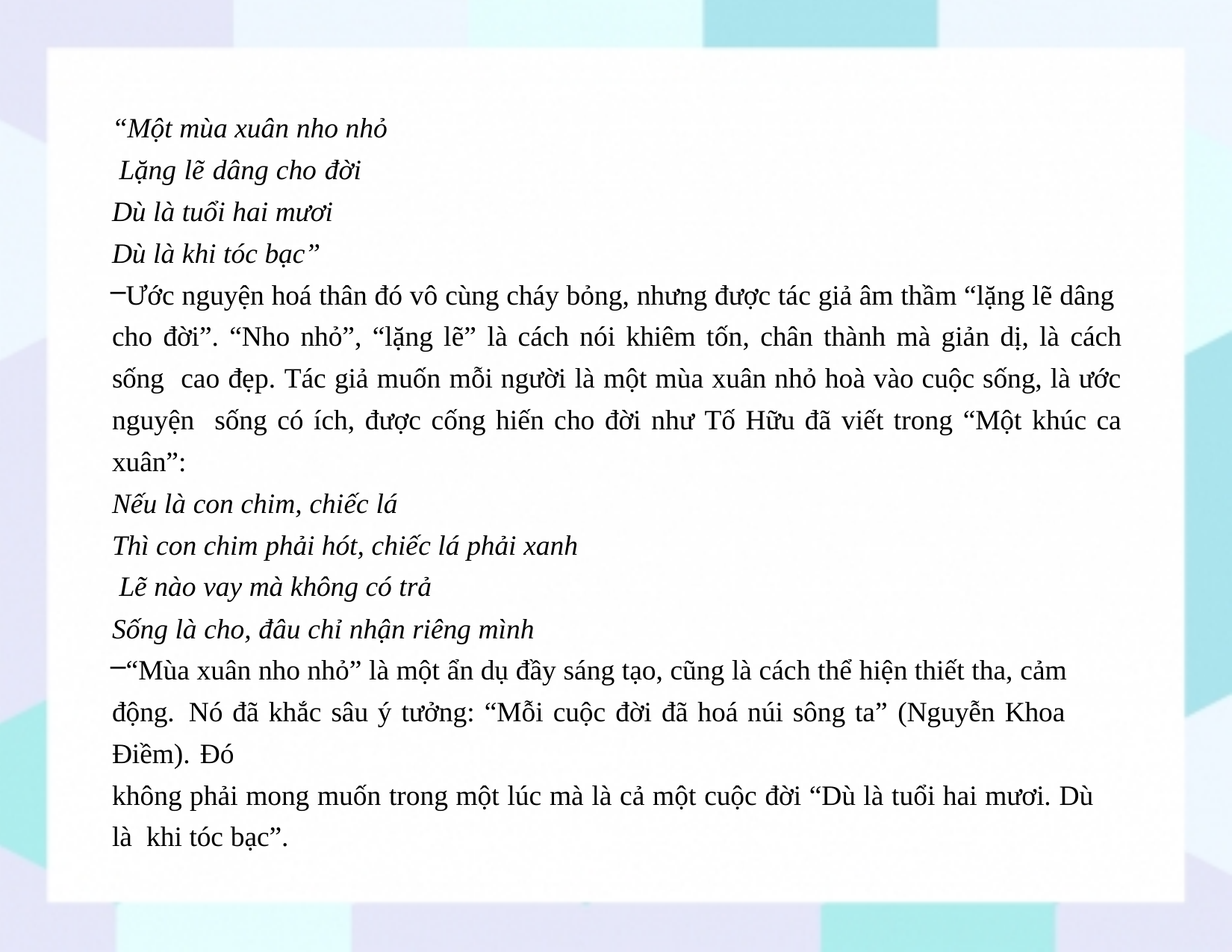

“Một mùa xuân nho nhỏ  Lặng lẽ dâng cho đời  Dù là tuổi hai mươi
Dù là khi tóc bạc”
Ước nguyện hoá thân đó vô cùng cháy bỏng, nhưng được tác giả âm thầm “lặng lẽ dâng  cho đời”. “Nho nhỏ”, “lặng lẽ” là cách nói khiêm tốn, chân thành mà giản dị, là cách sống  cao đẹp. Tác giả muốn mỗi người là một mùa xuân nhỏ hoà vào cuộc sống, là ước nguyện  sống có ích, được cống hiến cho đời như Tố Hữu đã viết trong “Một khúc ca xuân”:
Nếu là con chim, chiếc lá
Thì con chim phải hót, chiếc lá phải xanh  Lẽ nào vay mà không có trả
Sống là cho, đâu chỉ nhận riêng mình
“Mùa xuân nho nhỏ” là một ẩn dụ đầy sáng tạo, cũng là cách thể hiện thiết tha, cảm động.  Nó đã khắc sâu ý tưởng: “Mỗi cuộc đời đã hoá núi sông ta” (Nguyễn Khoa Điềm). Đó
không phải mong muốn trong một lúc mà là cả một cuộc đời “Dù là tuổi hai mươi. Dù là  khi tóc bạc”.